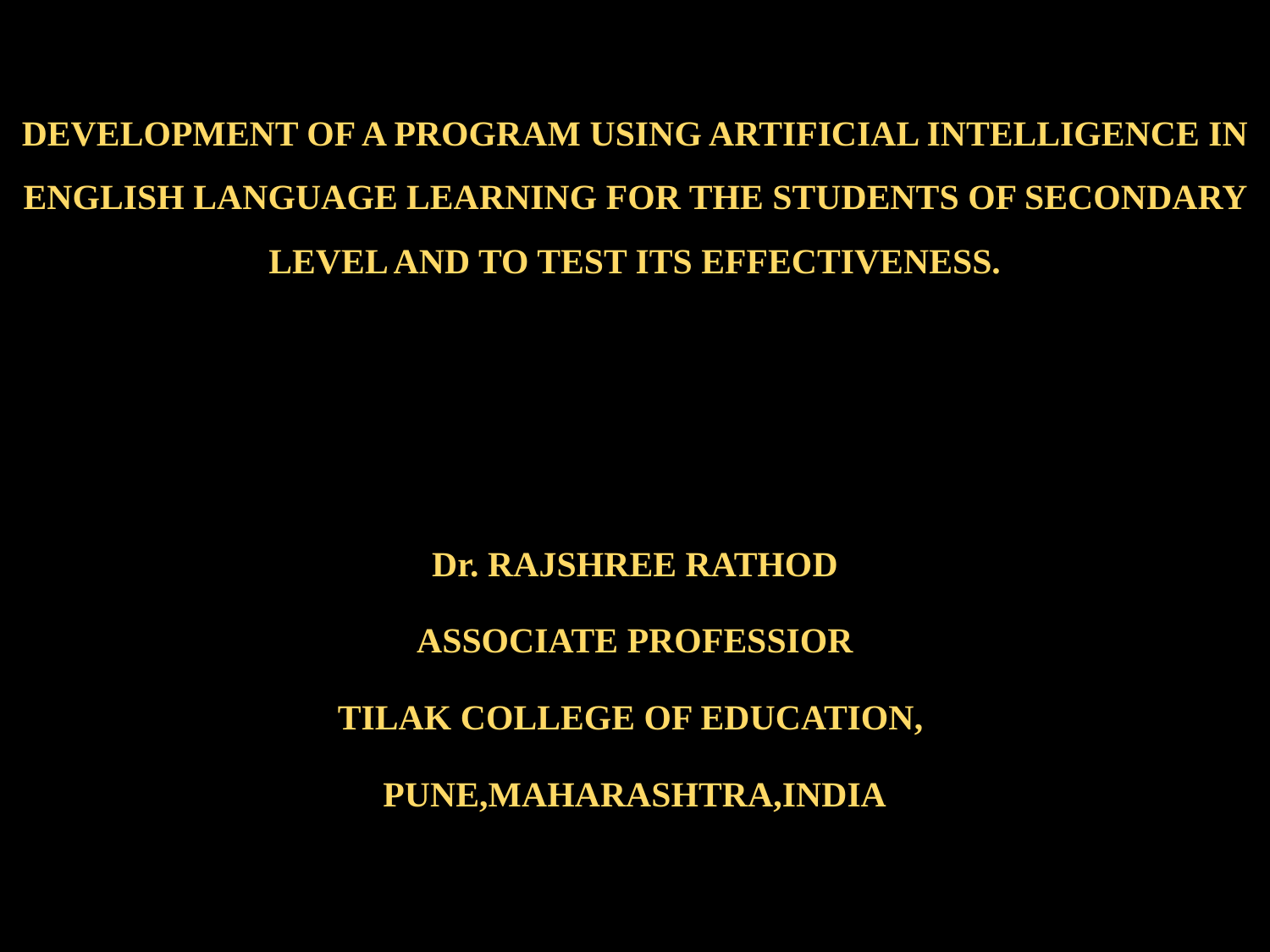

# DEVELOPMENT OF A PROGRAM USING ARTIFICIAL INTELLIGENCE IN ENGLISH LANGUAGE LEARNING FOR THE STUDENTS OF SECONDARY LEVEL AND TO TEST ITS EFFECTIVENESS.

Dr. RAJSHREE RATHOD
ASSOCIATE PROFESSIOR
TILAK COLLEGE OF EDUCATION,
PUNE,MAHARASHTRA,INDIA